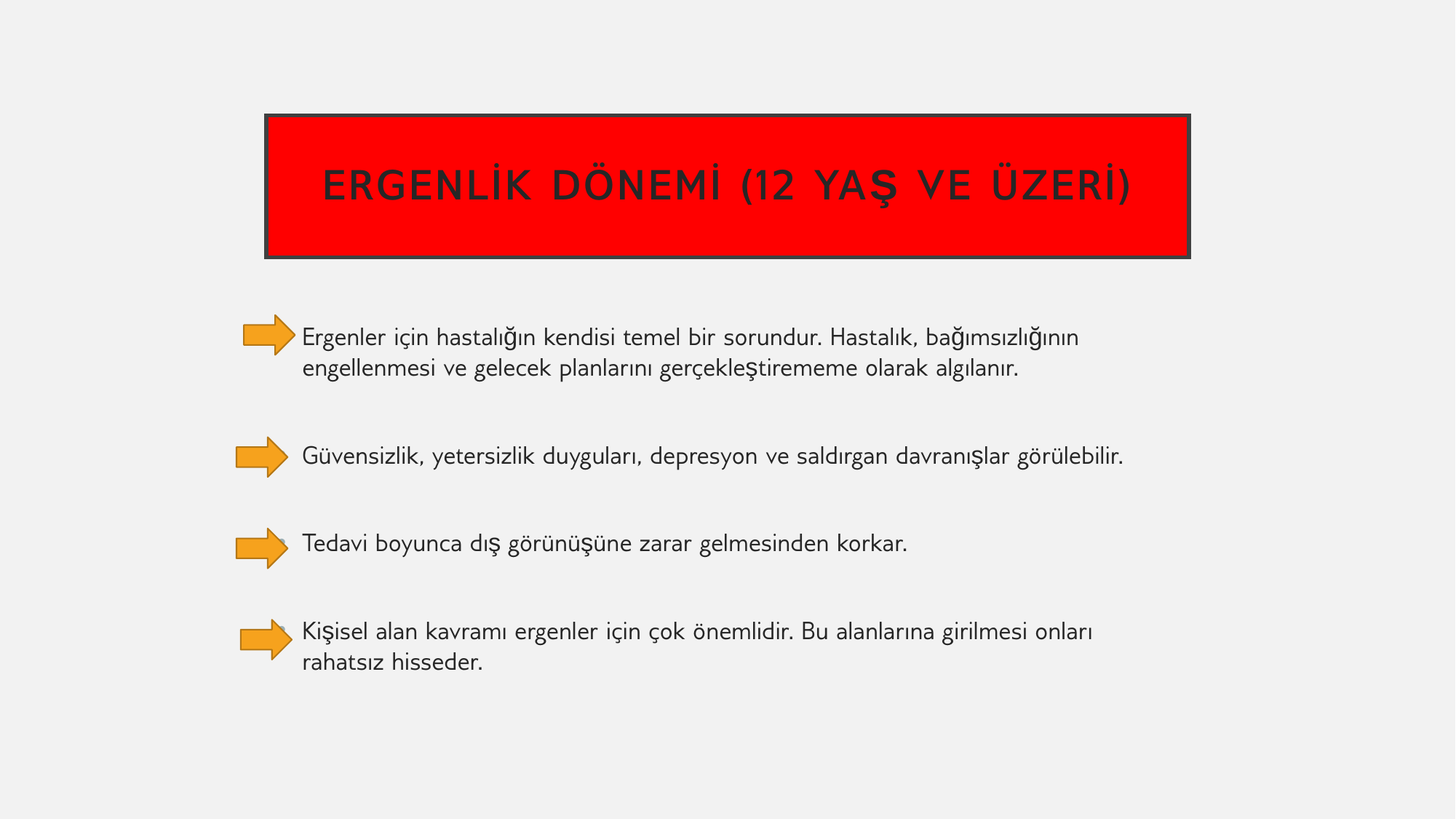

# ERGENLİK DÖNEMİ (12 YAŞ VE ÜZERİ)
Ergenler için hastalığın kendisi temel bir sorundur. Hastalık, bağımsızlığının engellenmesi ve gelecek planlarını gerçekleştirememe olarak algılanır.

Güvensizlik, yetersizlik duyguları, depresyon ve saldırgan davranışlar görülebilir.

Tedavi boyunca dış görünüşüne zarar gelmesinden korkar.

Kişisel alan kavramı ergenler için çok önemlidir. Bu alanlarına girilmesi onları rahatsız hisseder.